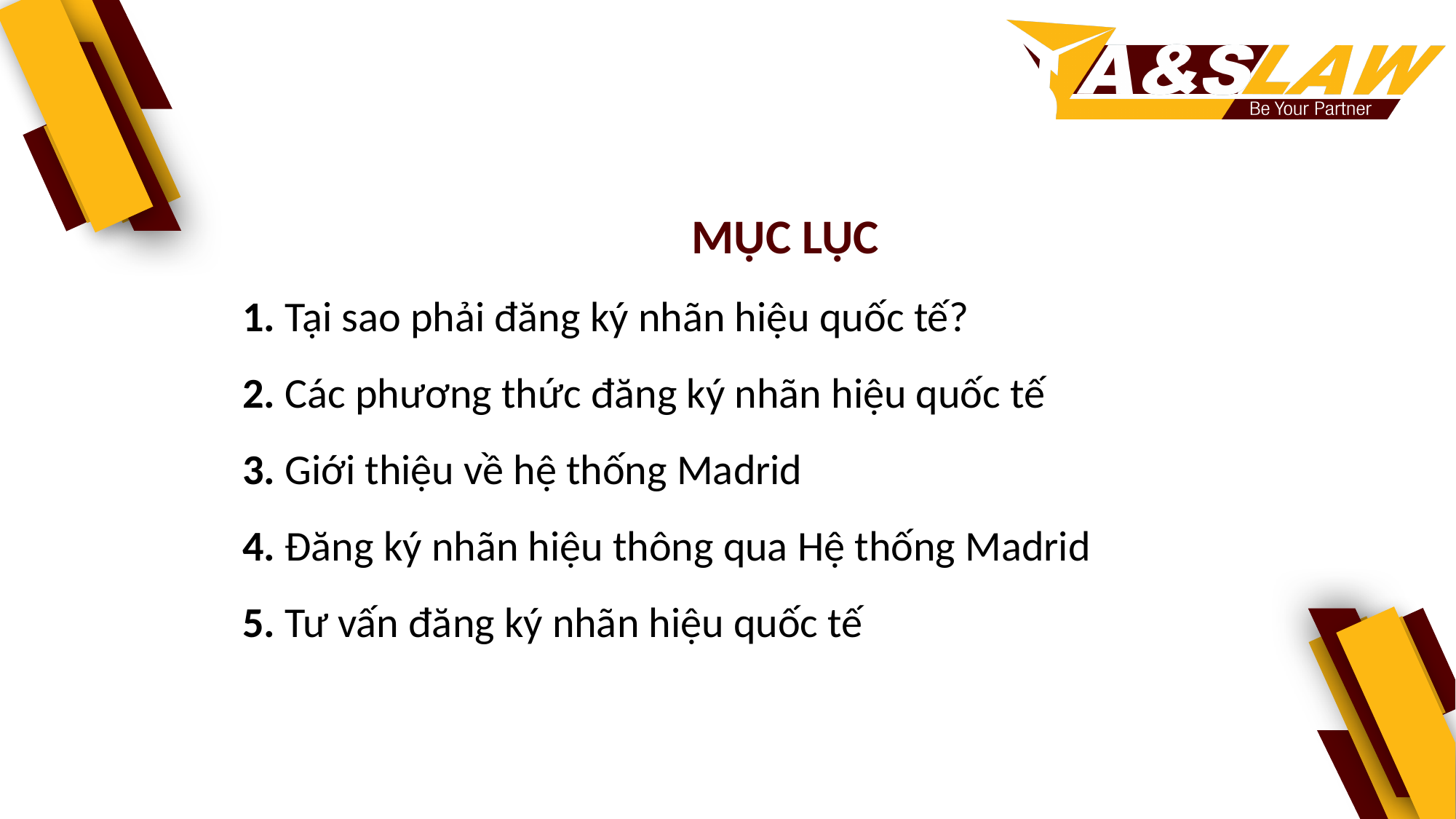

MỤC LỤC
1. Tại sao phải đăng ký nhãn hiệu quốc tế?
2. Các phương thức đăng ký nhãn hiệu quốc tế
3. Giới thiệu về hệ thống Madrid
4. Đăng ký nhãn hiệu thông qua Hệ thống Madrid
5. Tư vấn đăng ký nhãn hiệu quốc tế